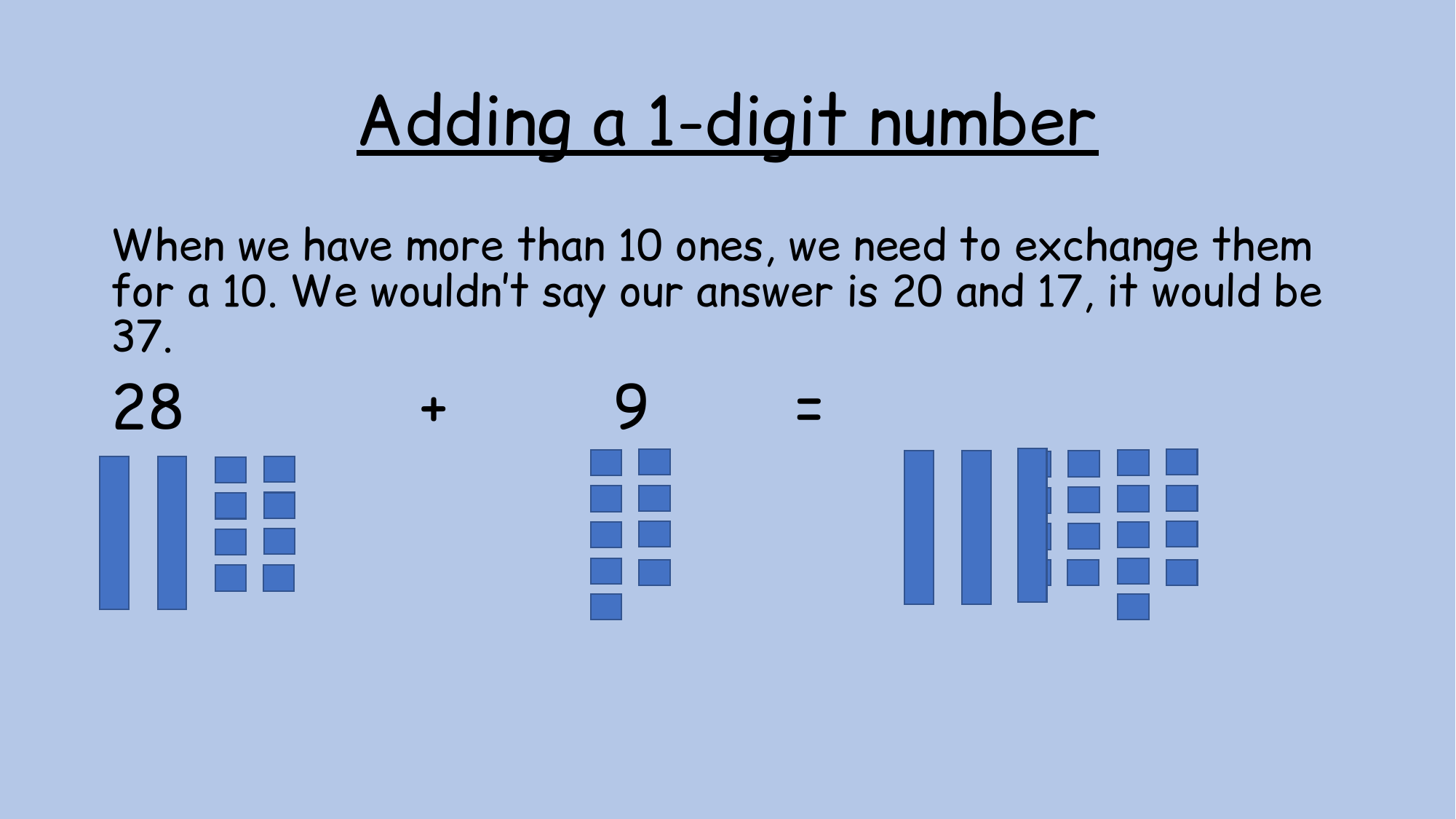

# Adding a 1-digit number
When we have more than 10 ones, we need to exchange them for a 10. We wouldn’t say our answer is 20 and 17, it would be 37.
28             +         9        =